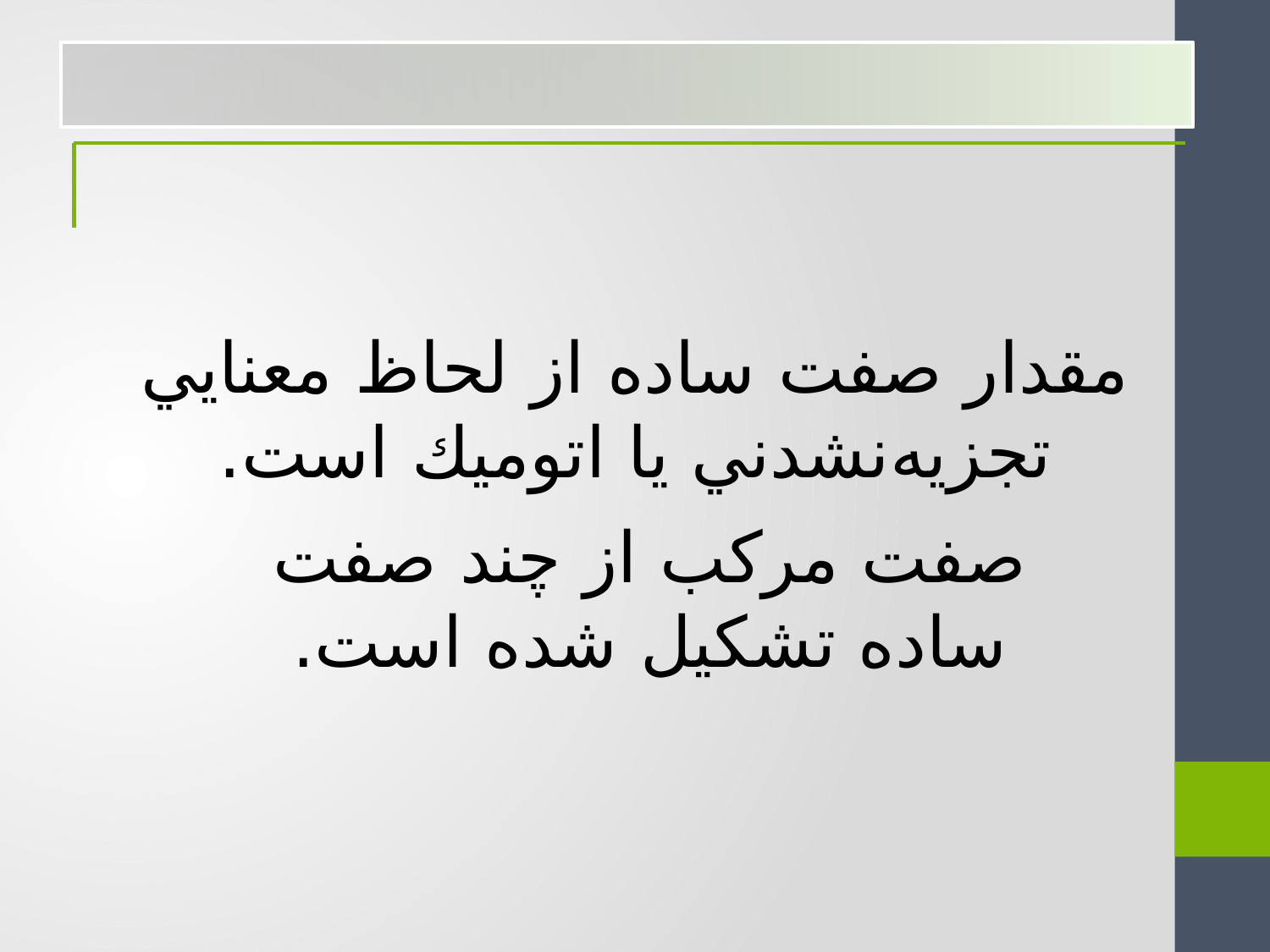

مقدار صفت ساده از لحاظ معنايي تجزيه‌نشدني يا اتوميك است.
صفت مركب از چند صفت ساده تشكيل شده است.